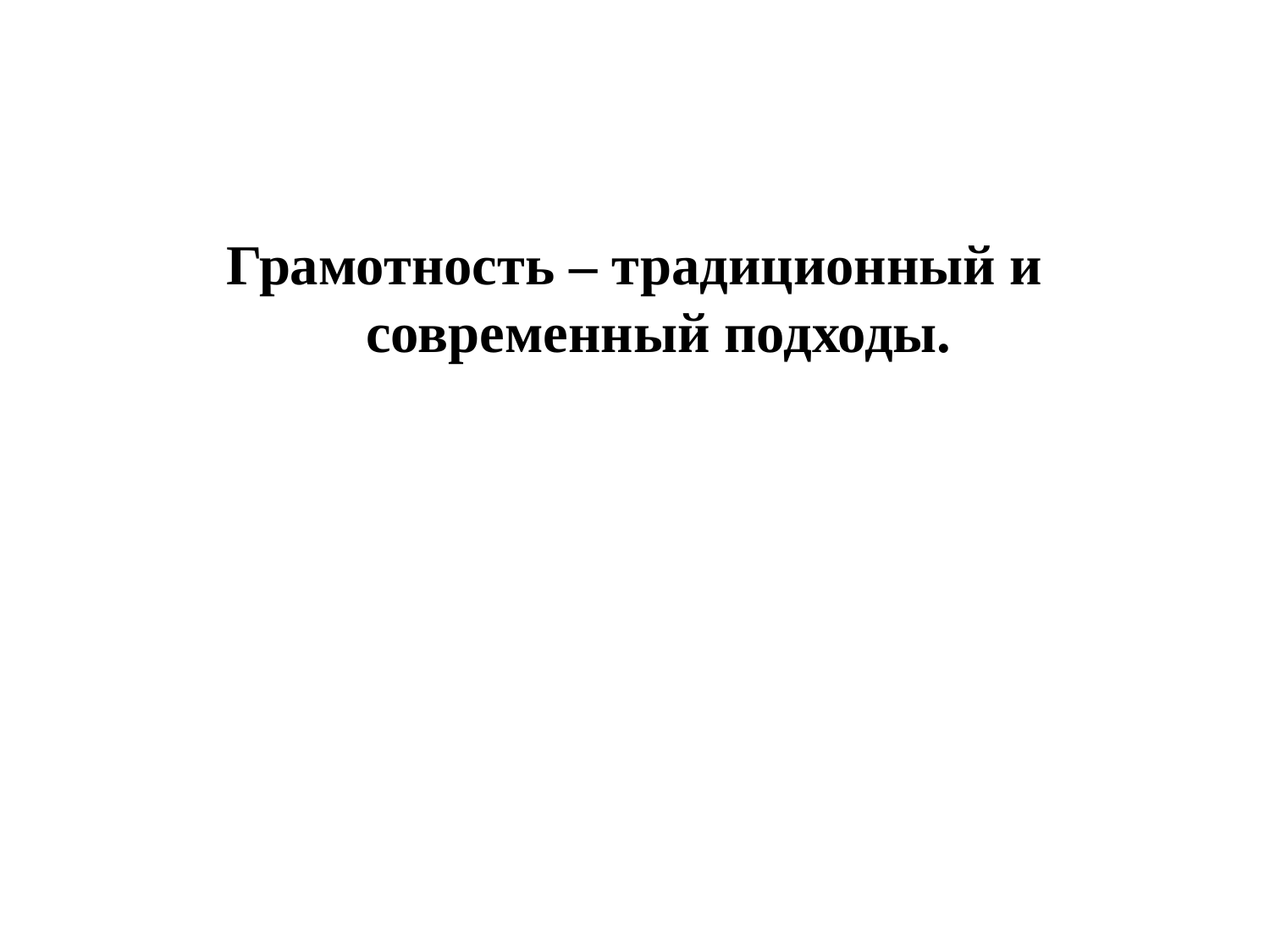

#
Грамотность – традиционный и современный подходы.